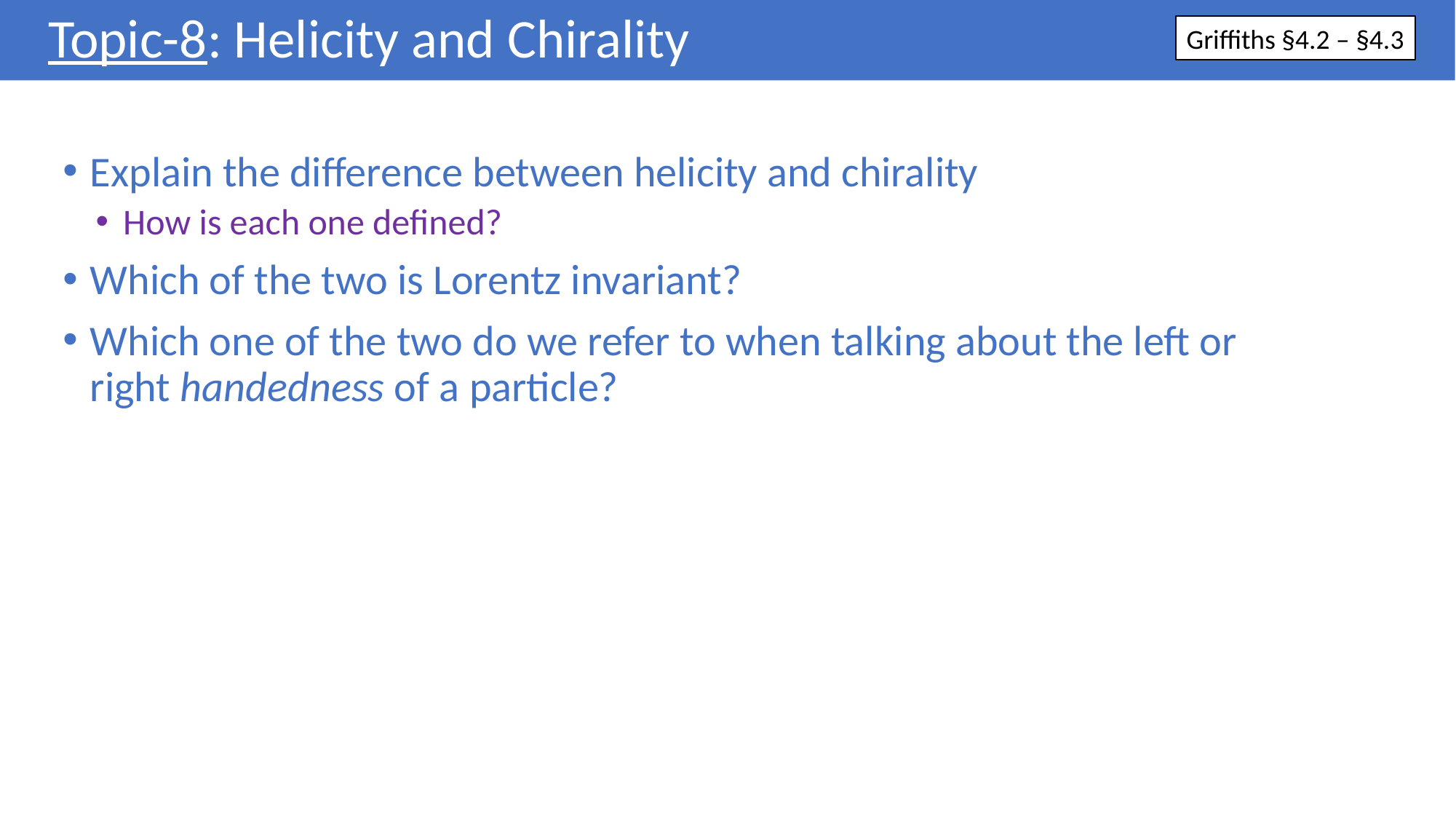

# Topic-8: Helicity and Chirality
Griffiths §4.2 – §4.3
Explain the difference between helicity and chirality
How is each one defined?
Which of the two is Lorentz invariant?
Which one of the two do we refer to when talking about the left or right handedness of a particle?